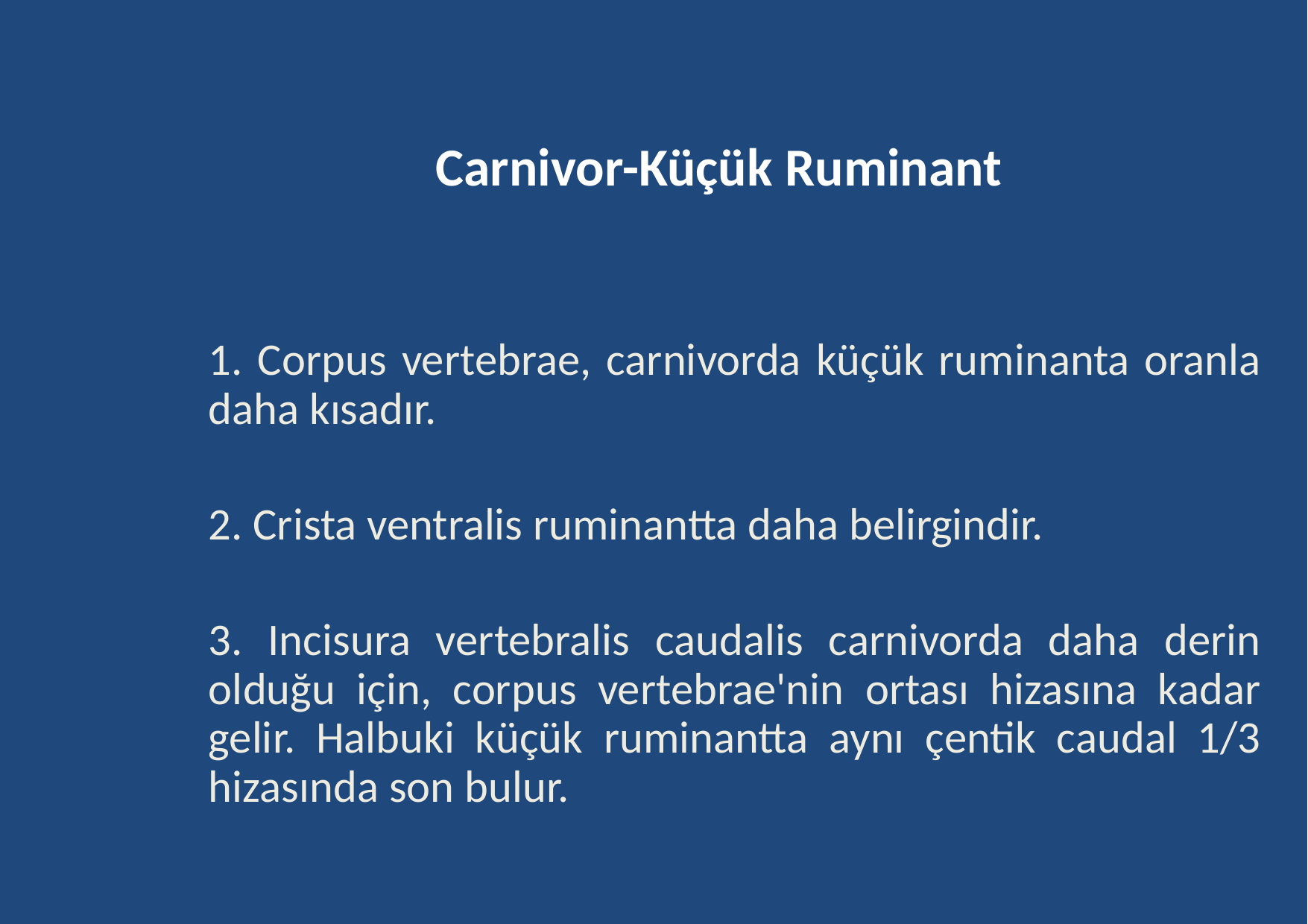

# Carnivor-Küçük Ruminant

	1. Corpus vertebrae, carnivorda küçük ruminanta oranla daha kısadır.

	2. Crista ventralis ruminantta daha belirgindir.

	3. Incisura vertebralis caudalis carnivorda daha derin olduğu için, corpus vertebrae'nin ortası hizasına kadar gelir. Halbuki küçük ruminantta aynı çentik caudal 1/3 hizasında son bulur.